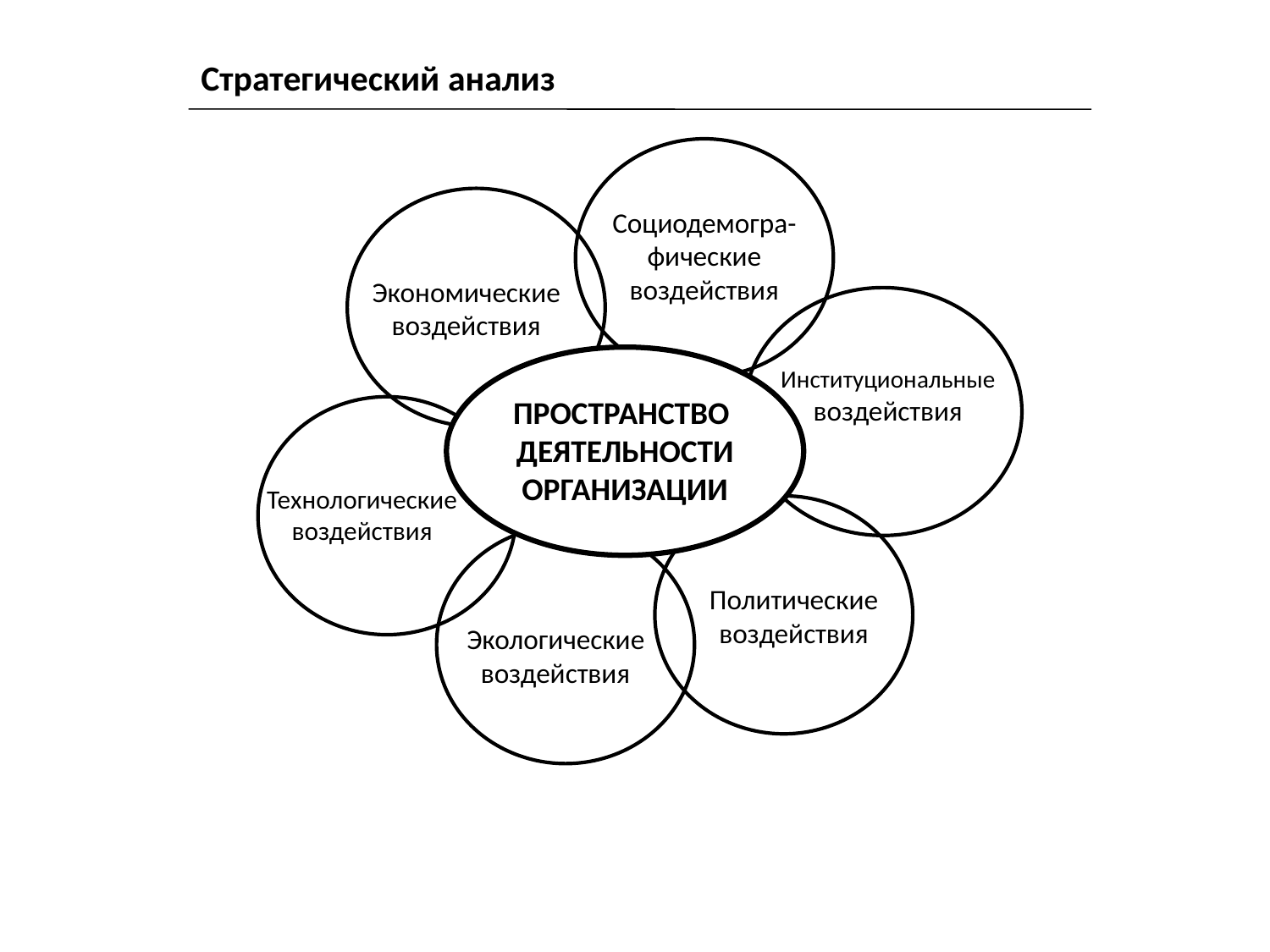

Стратегический анализ

Социодемогра-фические воздействия
Экономические воздействия

Институциональные воздействия
ПРОСТРАНСТВО
ДЕЯТЕЛЬНОСТИ
ОРГАНИЗАЦИИ

Технологические воздействия

Политические воздействия
Экологические воздействия